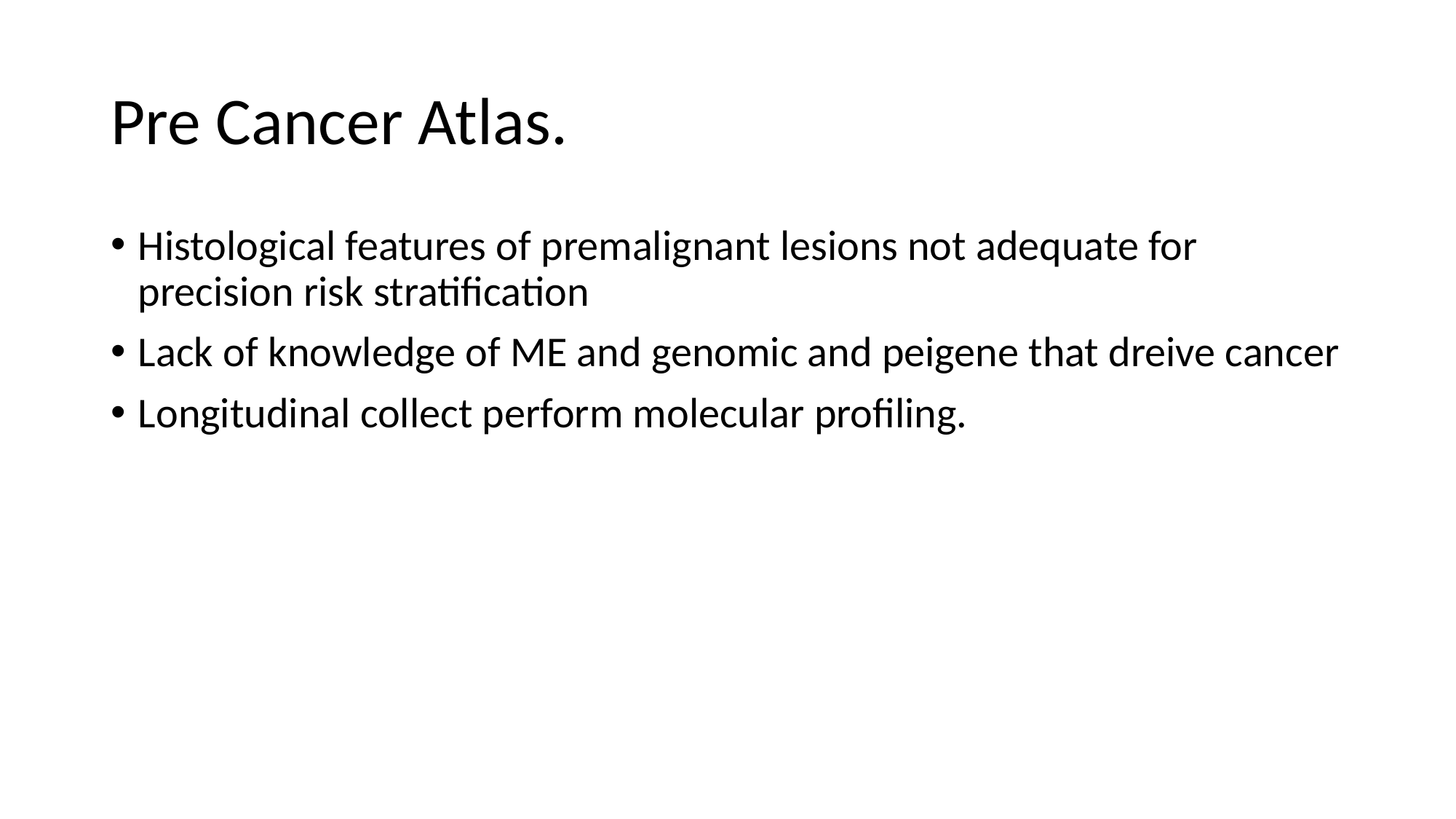

# Pre Cancer Atlas.
Histological features of premalignant lesions not adequate for precision risk stratification
Lack of knowledge of ME and genomic and peigene that dreive cancer
Longitudinal collect perform molecular profiling.